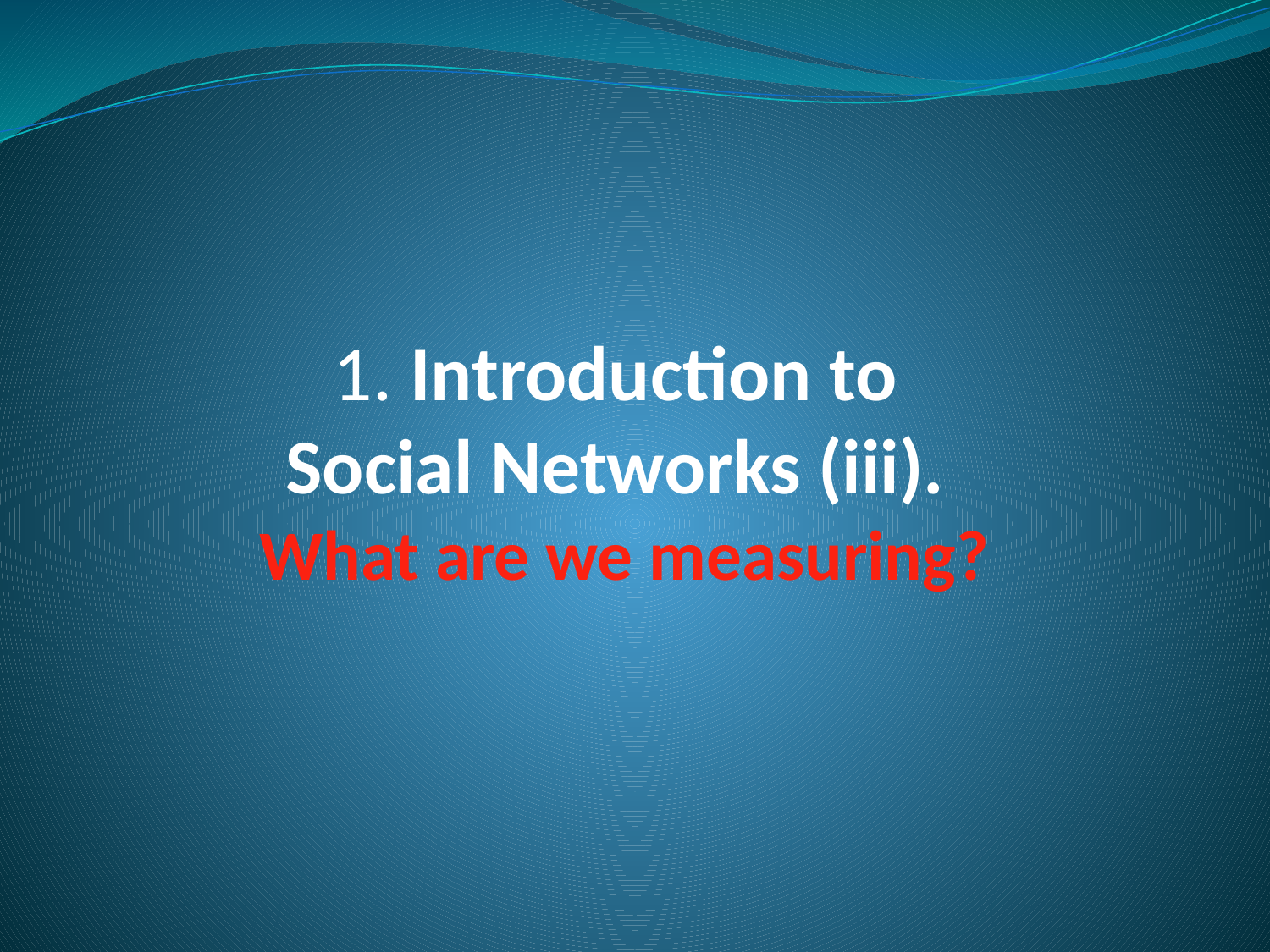

#
1. Introduction to
Social Networks (iii).
What are we measuring?